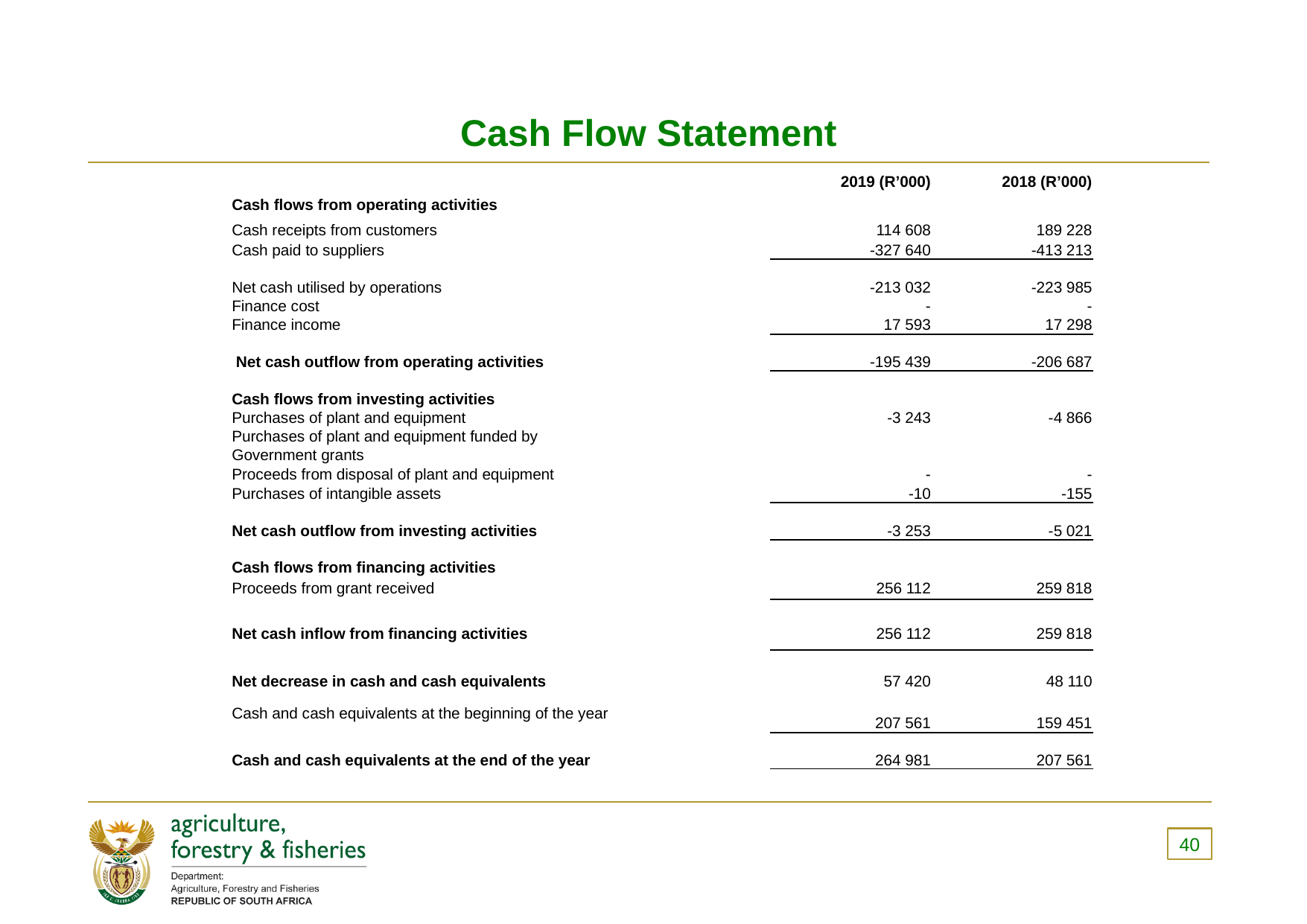

# Cash Flow Statement
|  |  |  |
| --- | --- | --- |
|  | 2019 (R’000) | 2018 (R’000) |
| Cash flows from operating activities |  |  |
| Cash receipts from customers | 114 608 | 189 228 |
| Cash paid to suppliers | -327 640 | -413 213 |
|  |  |  |
| Net cash utilised by operations | -213 032 | -223 985 |
| Finance cost | - | - |
| Finance income | 17 593 | 17 298 |
|  |  |  |
| Net cash outflow from operating activities | -195 439 | -206 687 |
|  |  |  |
| Cash flows from investing activities |  |  |
| Purchases of plant and equipment | -3 243 | -4 866 |
| Purchases of plant and equipment funded by |  |  |
| Government grants |  |  |
| Proceeds from disposal of plant and equipment | - | - |
| Purchases of intangible assets | -10 | -155 |
|  |  |  |
| Net cash outflow from investing activities | -3 253 | -5 021 |
|  |  |  |
| Cash flows from financing activities |  |  |
| Proceeds from grant received | 256 112 | 259 818 |
|  |  |  |
| Net cash inflow from financing activities | 256 112 | 259 818 |
|  |  |  |
| Net decrease in cash and cash equivalents | 57 420 | 48 110 |
| Cash and cash equivalents at the beginning of the year |  |  |
|  | 207 561 | 159 451 |
|  |  |  |
| Cash and cash equivalents at the end of the year | 264 981 | 207 561 |
40